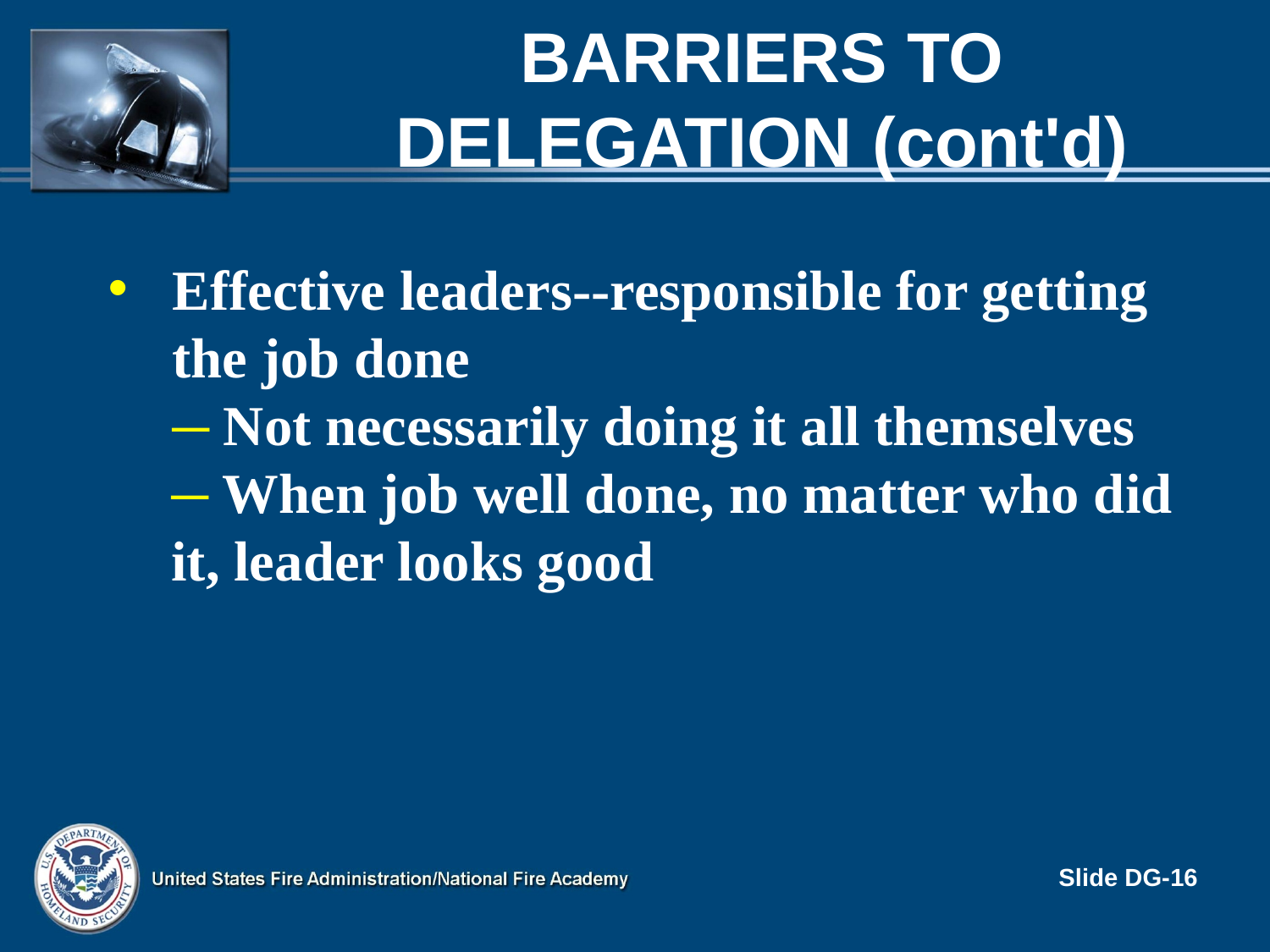

# Barriers to Delegation (cont'd)
Effective leaders--responsible for getting the job done
 Not necessarily doing it all themselves
 When job well done, no matter who did it, leader looks good

Slide DG-16